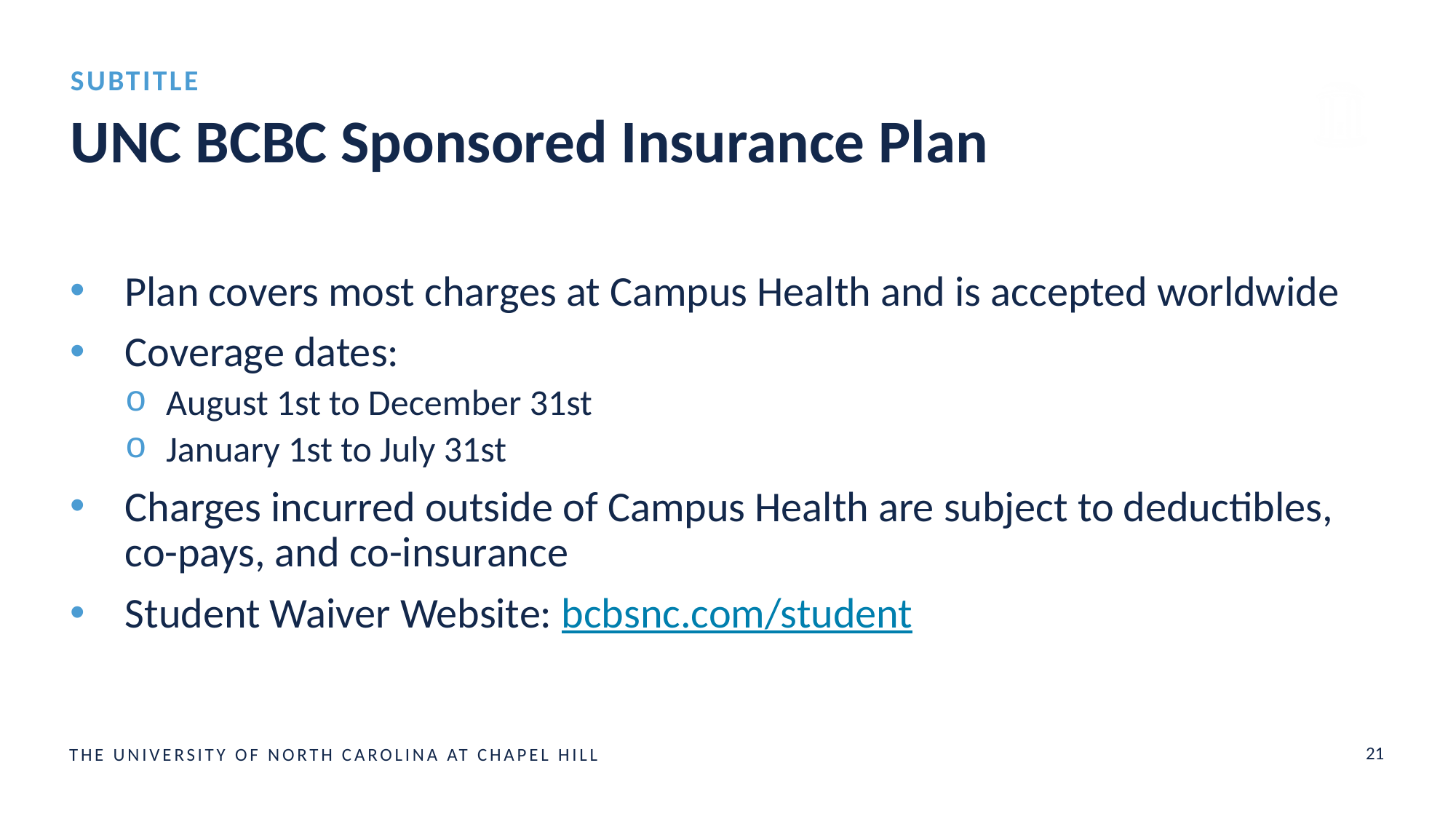

Subtitle
# UNC BCBC Sponsored Insurance Plan
Plan covers most charges at Campus Health and is accepted worldwide
Coverage dates:
August 1st to December 31st
January 1st to July 31st
Charges incurred outside of Campus Health are subject to deductibles, co-pays, and co-insurance
Student Waiver Website: bcbsnc.com/student
21